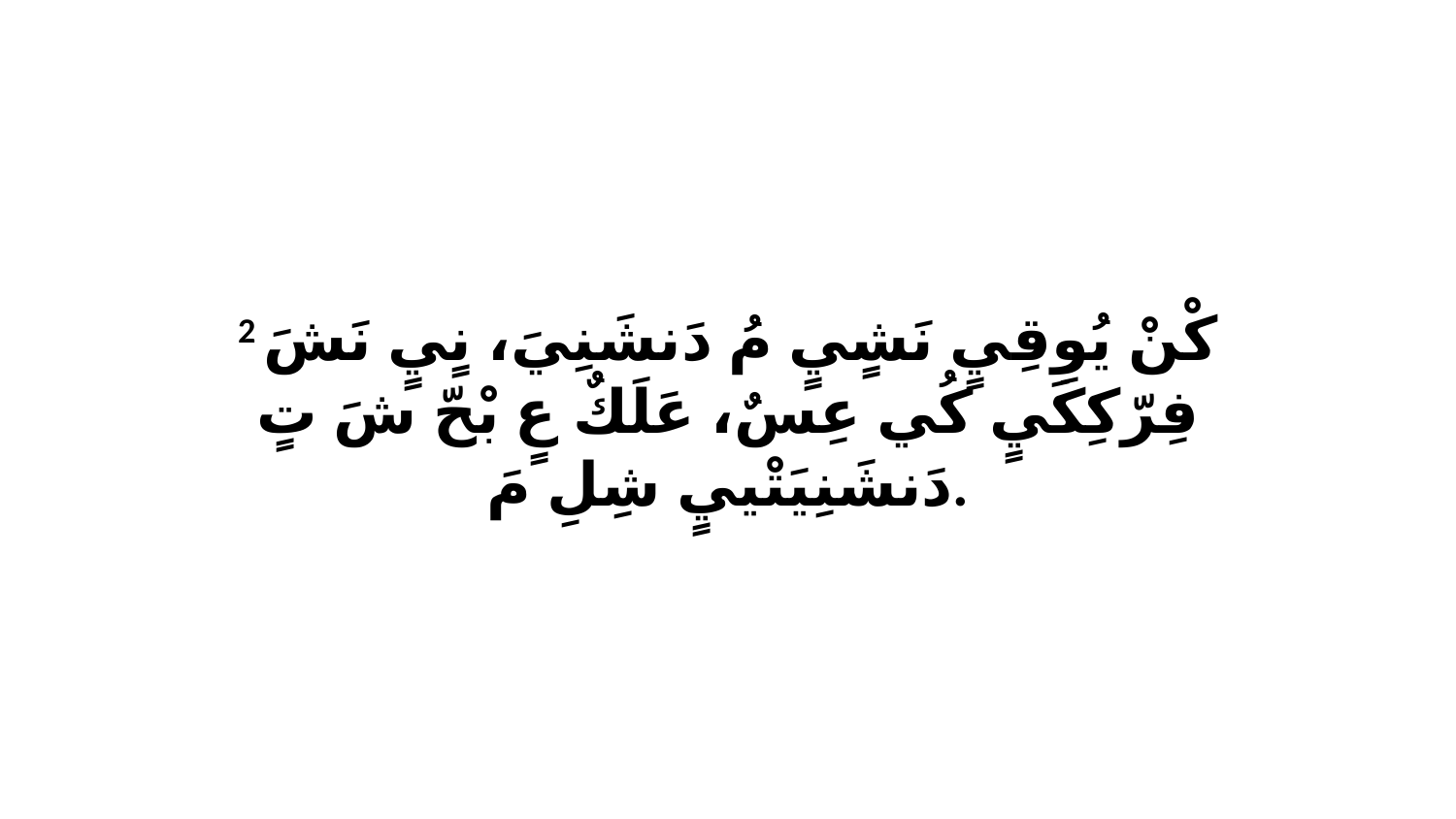

2 كْنْ يُوِقِيٍ نَشٍيٍ مُ دَنشَنِيَ، نٍيٍ نَشَ فِرّكِكَيٍ كُي عِسٌ، عَلَكٌ عٍ بْحّ شَ تٍ دَنشَنِيَتْييٍ شِلِ مَ.